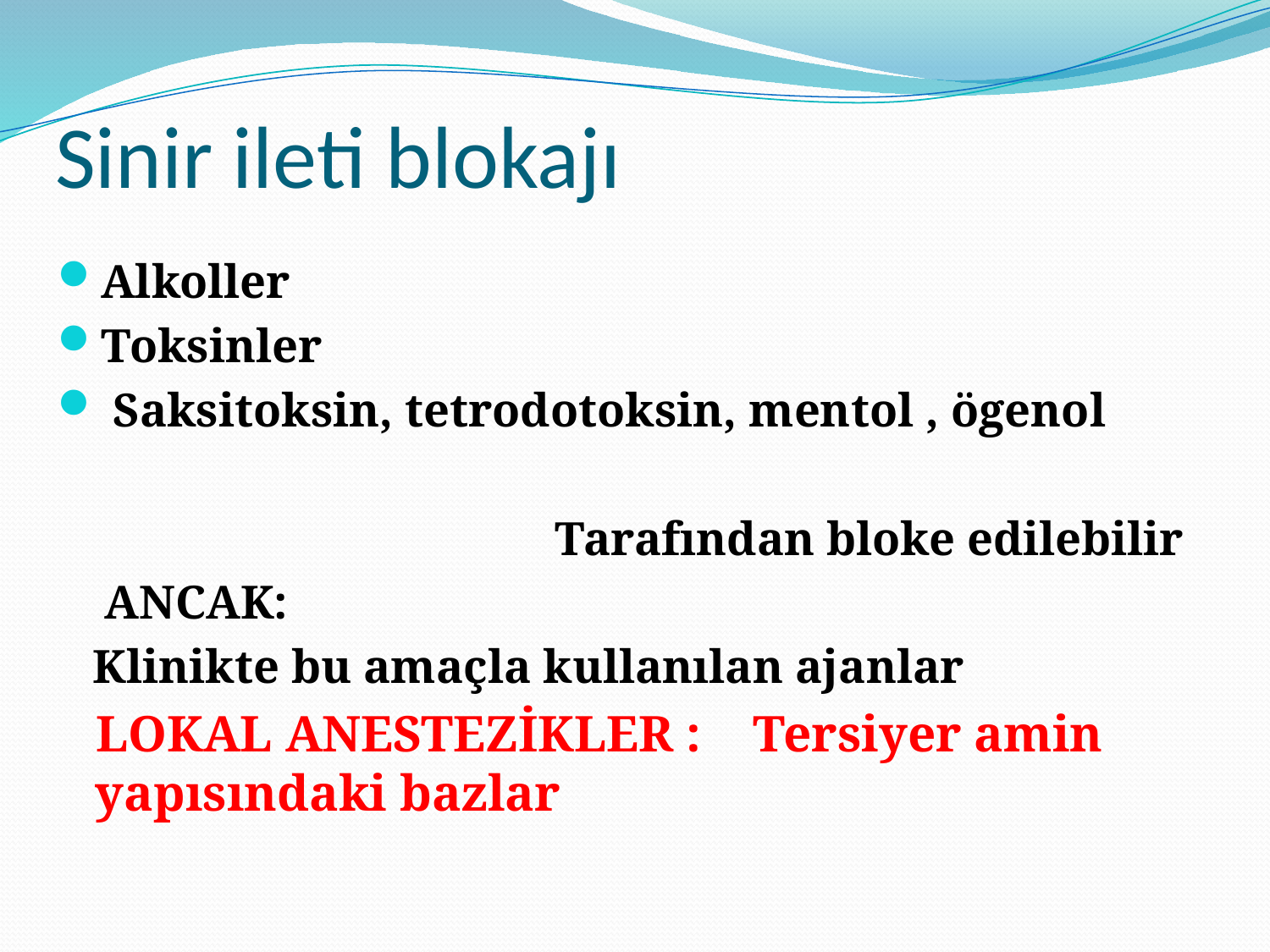

# Sinir ileti blokajı
Alkoller
Toksinler
 Saksitoksin, tetrodotoksin, mentol , ögenol

                                          Tarafından bloke edilebilir
    ANCAK:
   Klinikte bu amaçla kullanılan ajanlar
   LOKAL ANESTEZİKLER :    Tersiyer amin yapısındaki bazlar